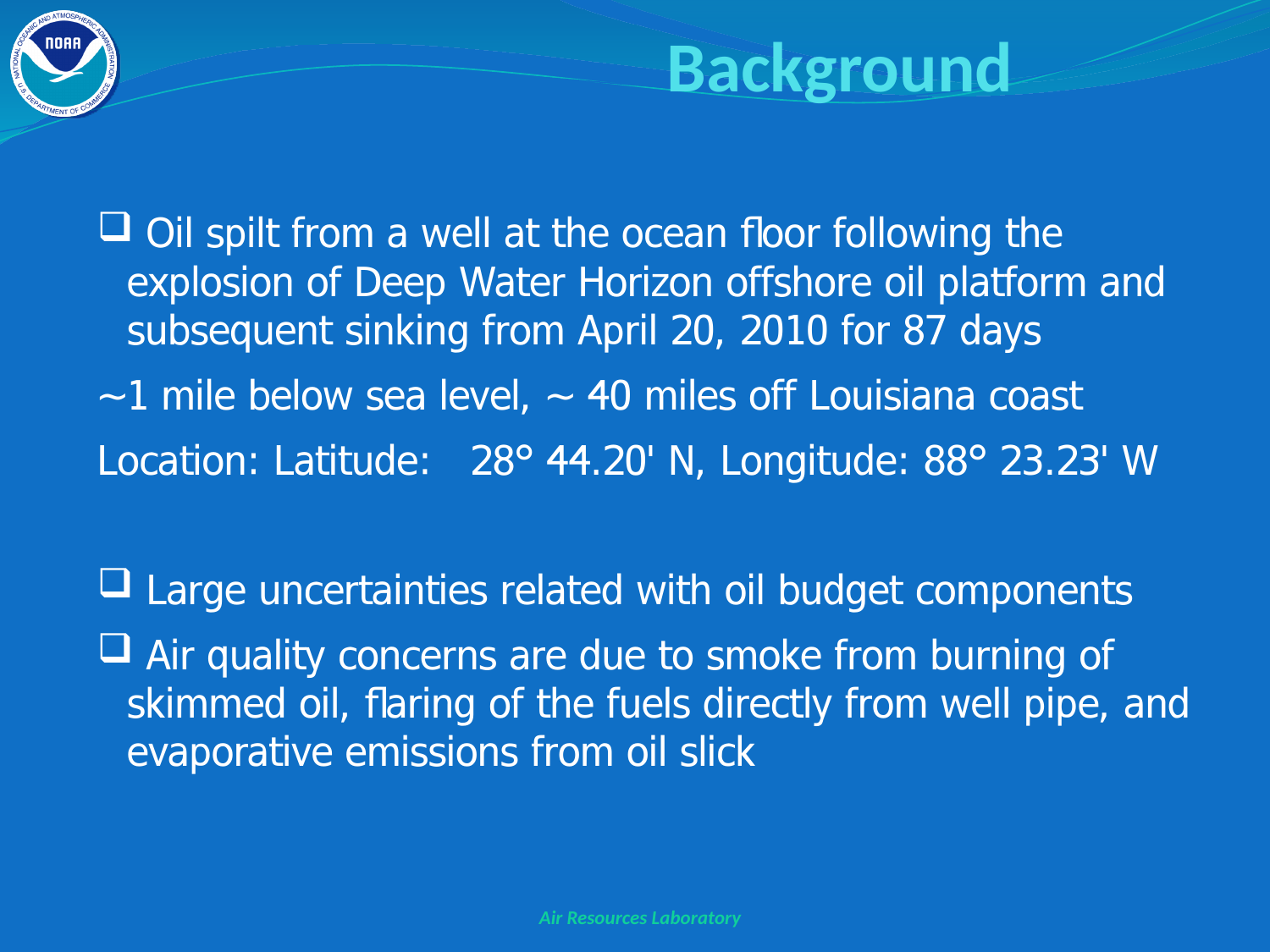

# Background
 Oil spilt from a well at the ocean floor following the explosion of Deep Water Horizon offshore oil platform and subsequent sinking from April 20, 2010 for 87 days
~1 mile below sea level, ~ 40 miles off Louisiana coast
Location: Latitude:   28° 44.20' N, Longitude: 88° 23.23' W

 Large uncertainties related with oil budget components
 Air quality concerns are due to smoke from burning of skimmed oil, flaring of the fuels directly from well pipe, and evaporative emissions from oil slick